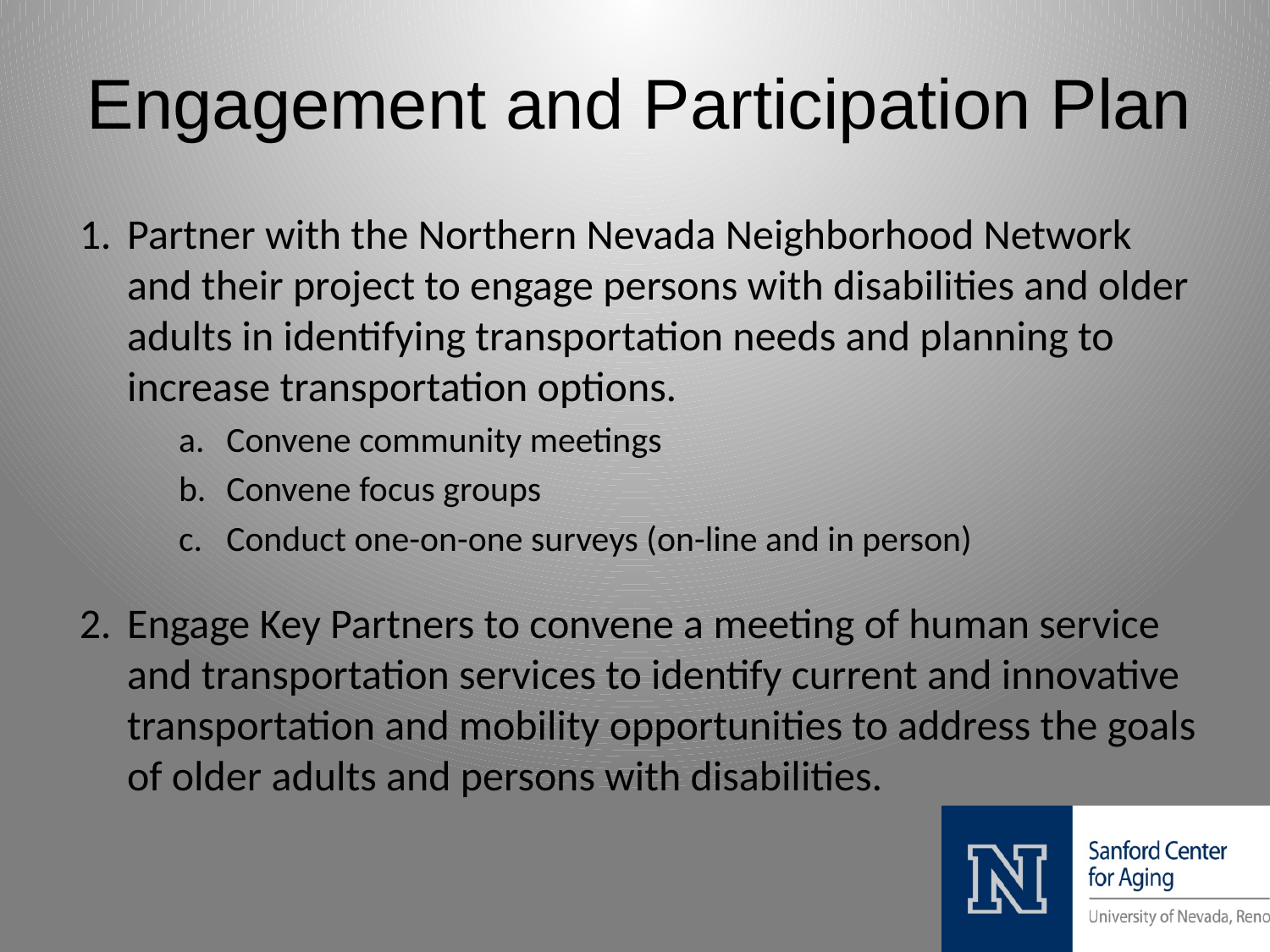

# Engagement and Participation Plan
Partner with the Northern Nevada Neighborhood Network and their project to engage persons with disabilities and older adults in identifying transportation needs and planning to increase transportation options.
Convene community meetings
Convene focus groups
Conduct one-on-one surveys (on-line and in person)

Engage Key Partners to convene a meeting of human service and transportation services to identify current and innovative transportation and mobility opportunities to address the goals of older adults and persons with disabilities.